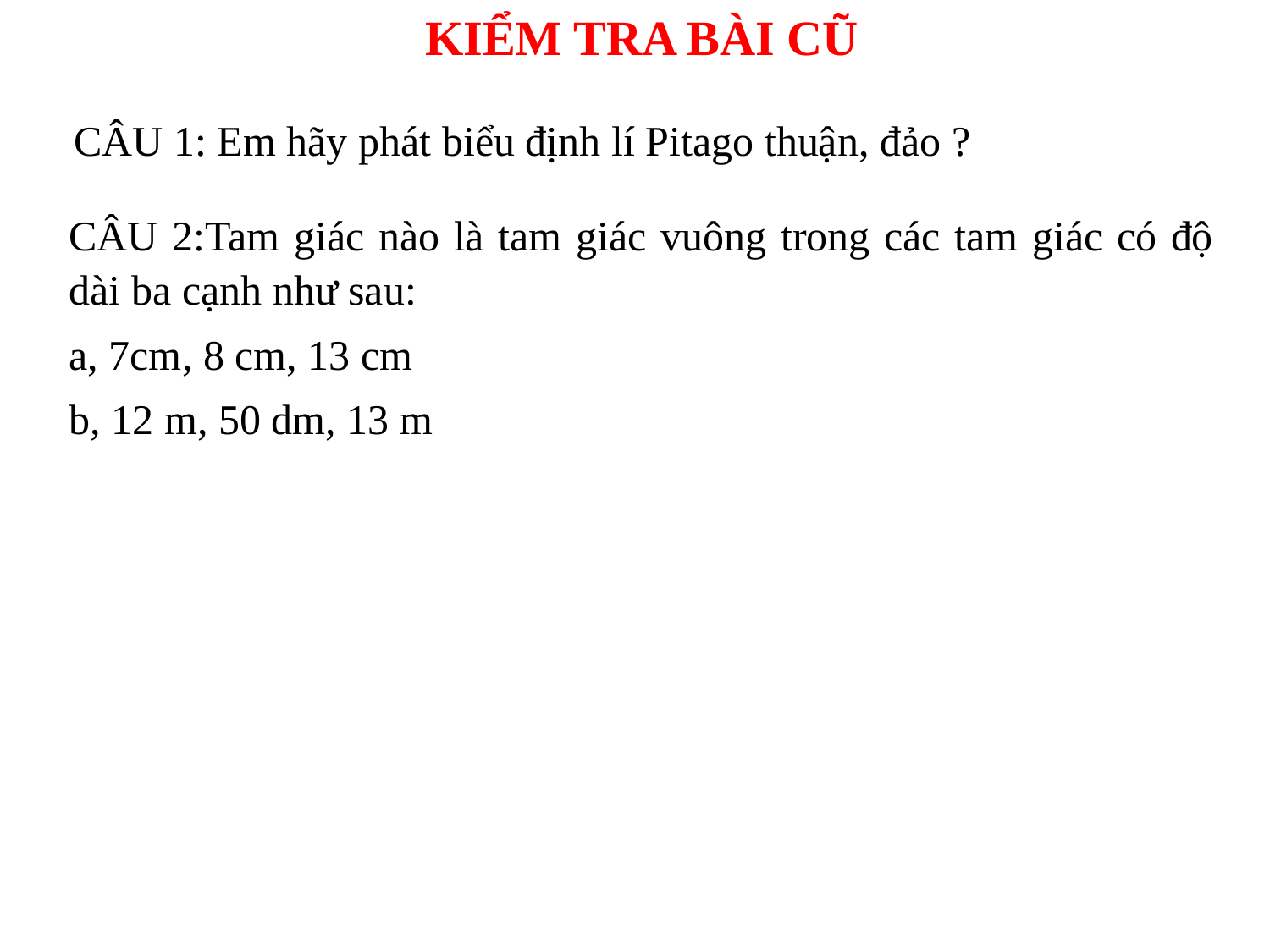

KIỂM TRA BÀI CŨ
CÂU 1: Em hãy phát biểu định lí Pitago thuận, đảo ?
CÂU 2:Tam giác nào là tam giác vuông trong các tam giác có độ dài ba cạnh như sau:
a, 7cm, 8 cm, 13 cm
b, 12 m, 50 dm, 13 m